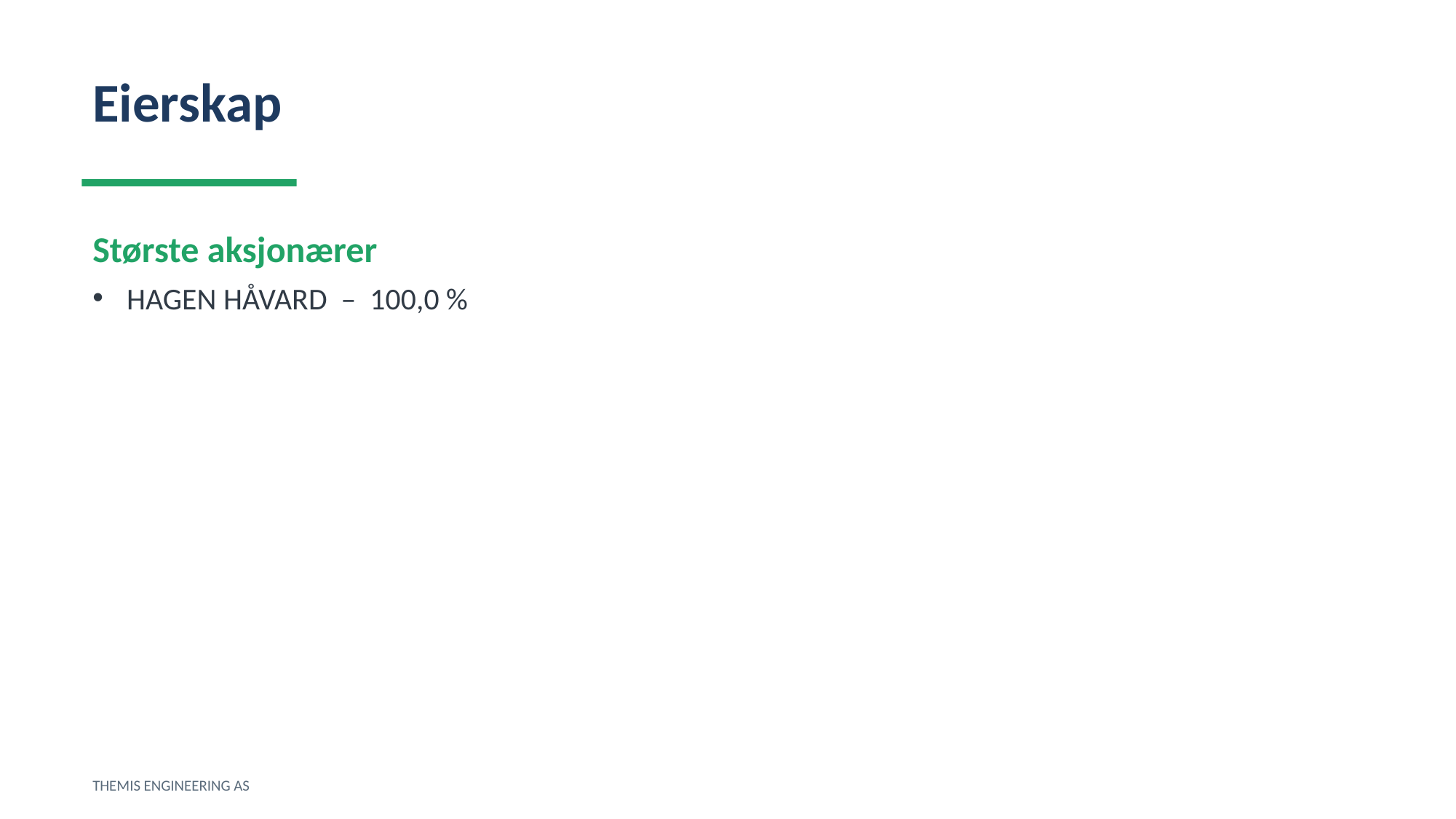

Eierskap

Største aksjonærer
HAGEN HÅVARD  –  100,0 %
THEMIS ENGINEERING AS